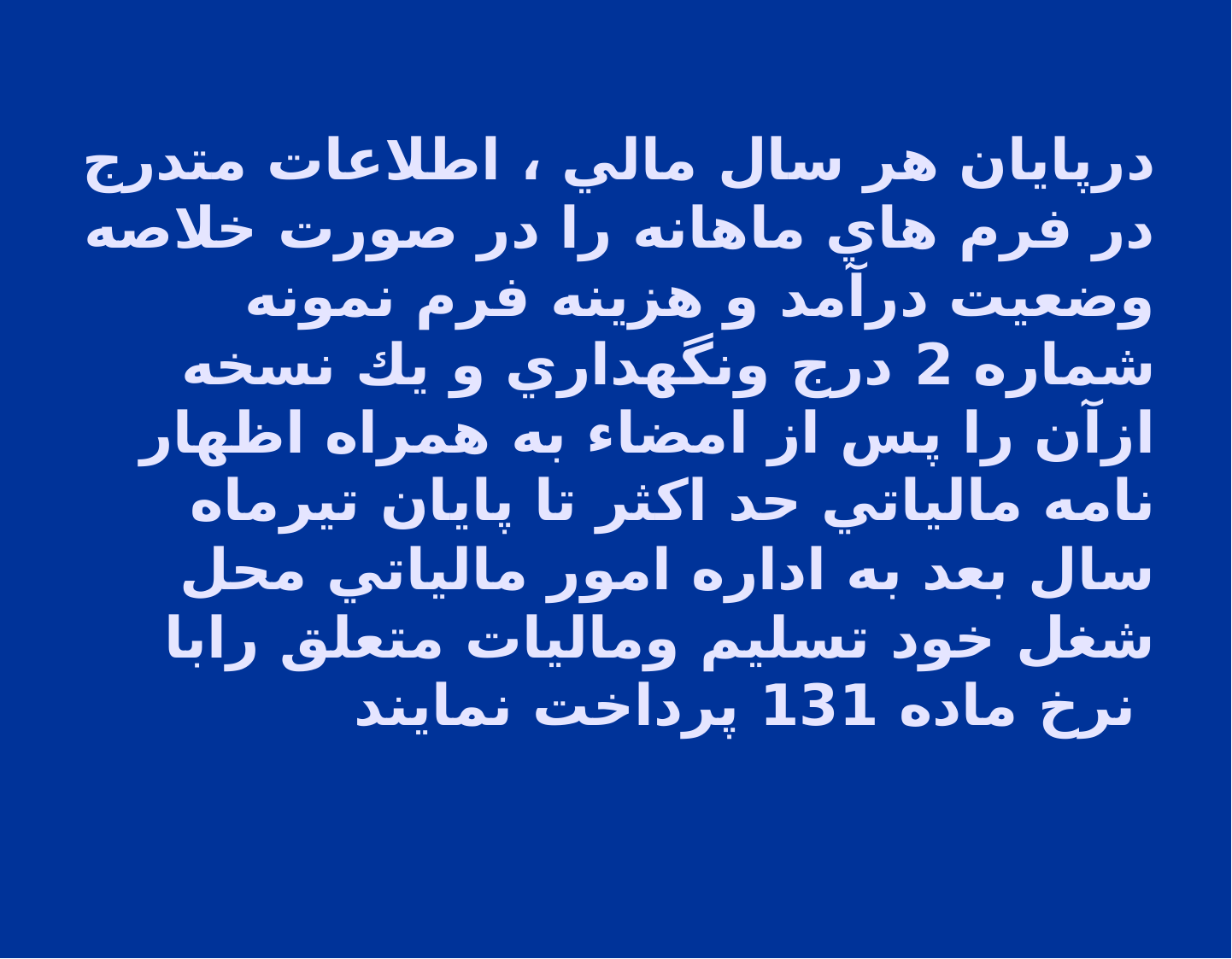

# درپايان هر سال مالي ، اطلاعات متدرج در فرم هاي ماهانه را در صورت خلاصه وضعيت درآمد و هزينه فرم نمونه شماره 2 درج ونگهداري و يك نسخه ازآن را پس از امضاء به همراه اظهار نامه مالياتي حد اكثر تا پايان تيرماه سال بعد به اداره امور مالياتي محل شغل خود تسليم وماليات متعلق رابا نرخ ماده 131 پرداخت نمايند